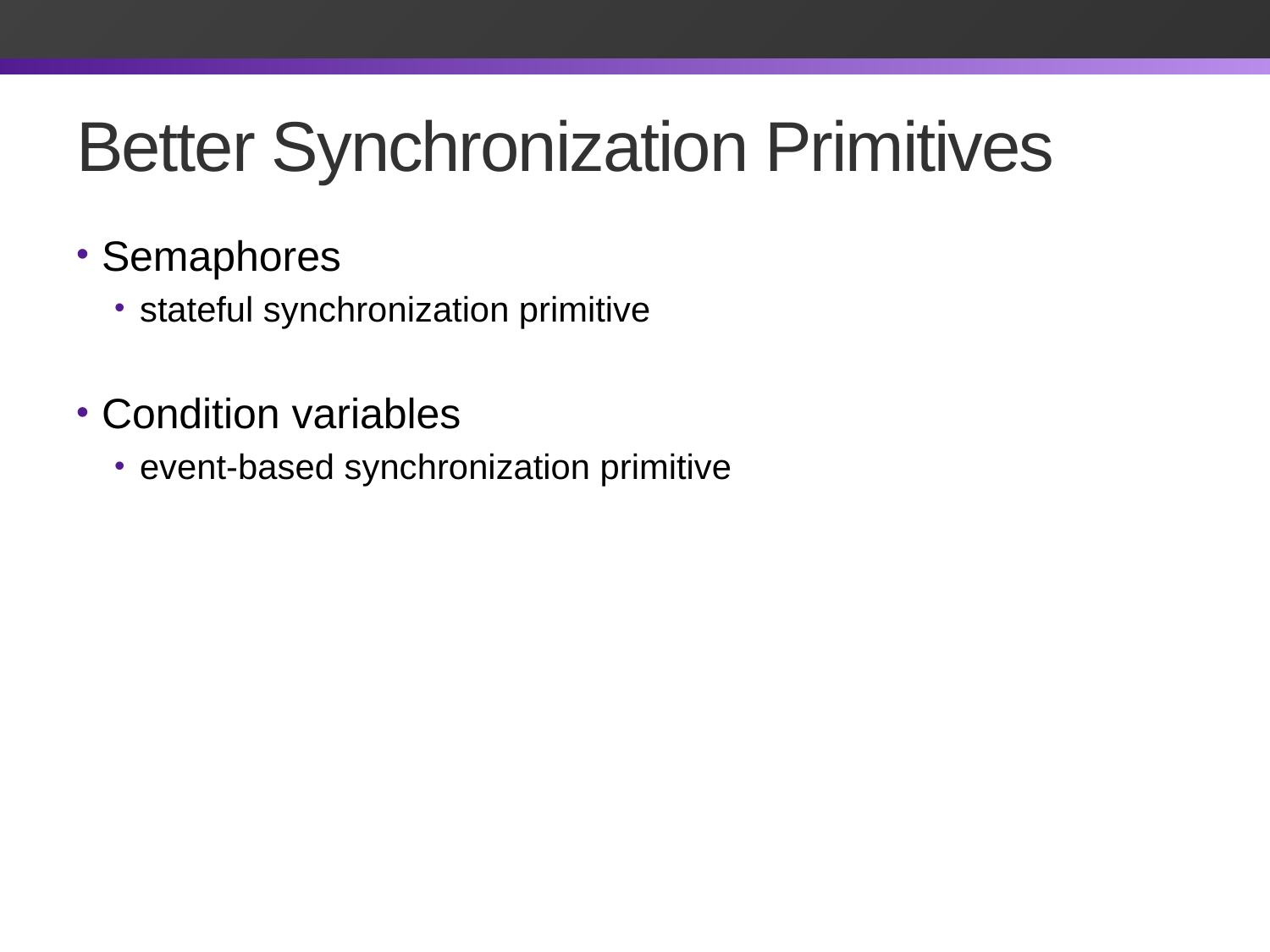

# Better Synchronization Primitives
Semaphores
stateful synchronization primitive

Condition variables
event-based synchronization primitive